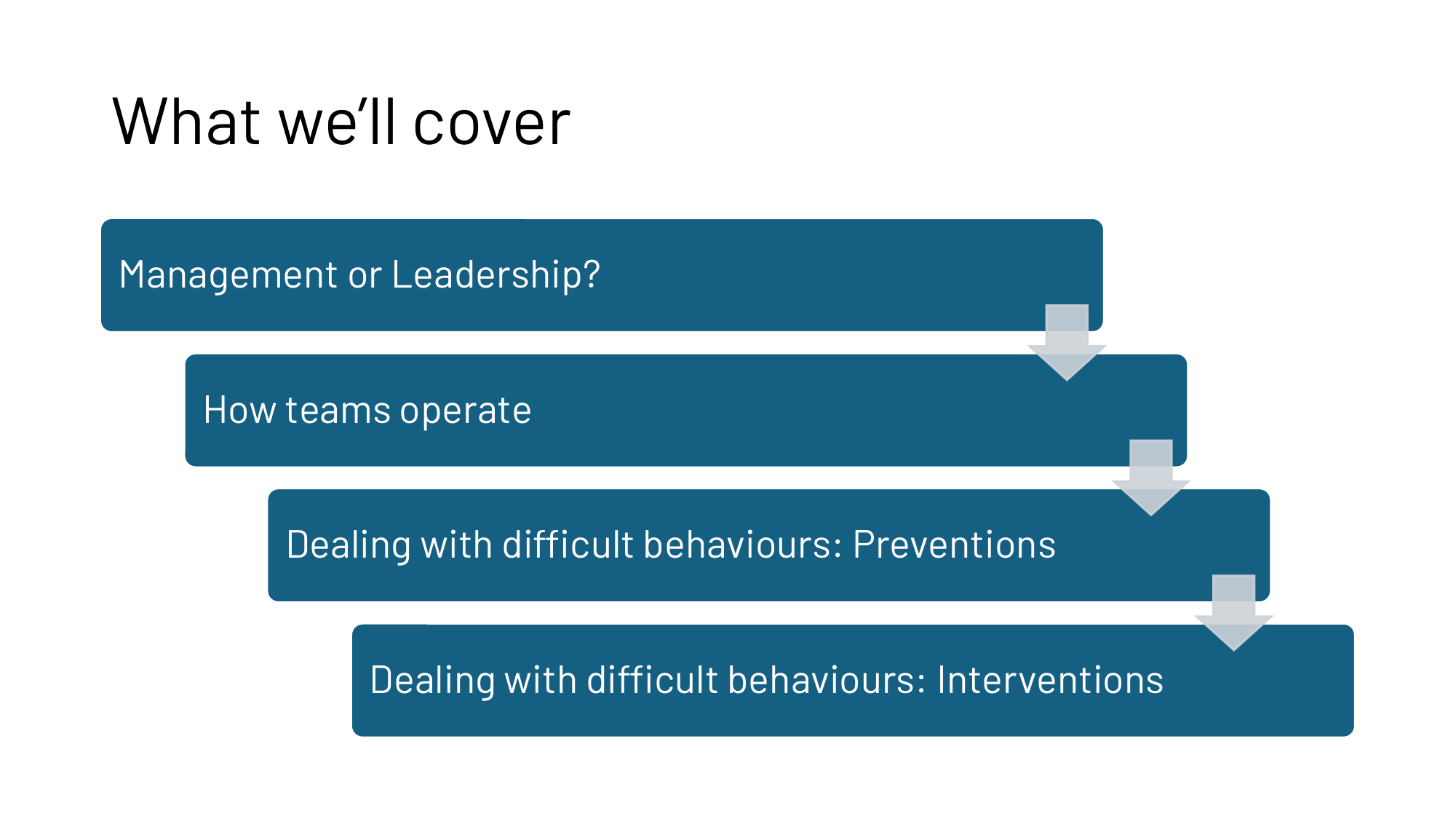

# What we’ll cover
Management or Leadership?
How teams operate
Dealing with difficult behaviours: Preventions
Dealing with difficult behaviours: Interventions